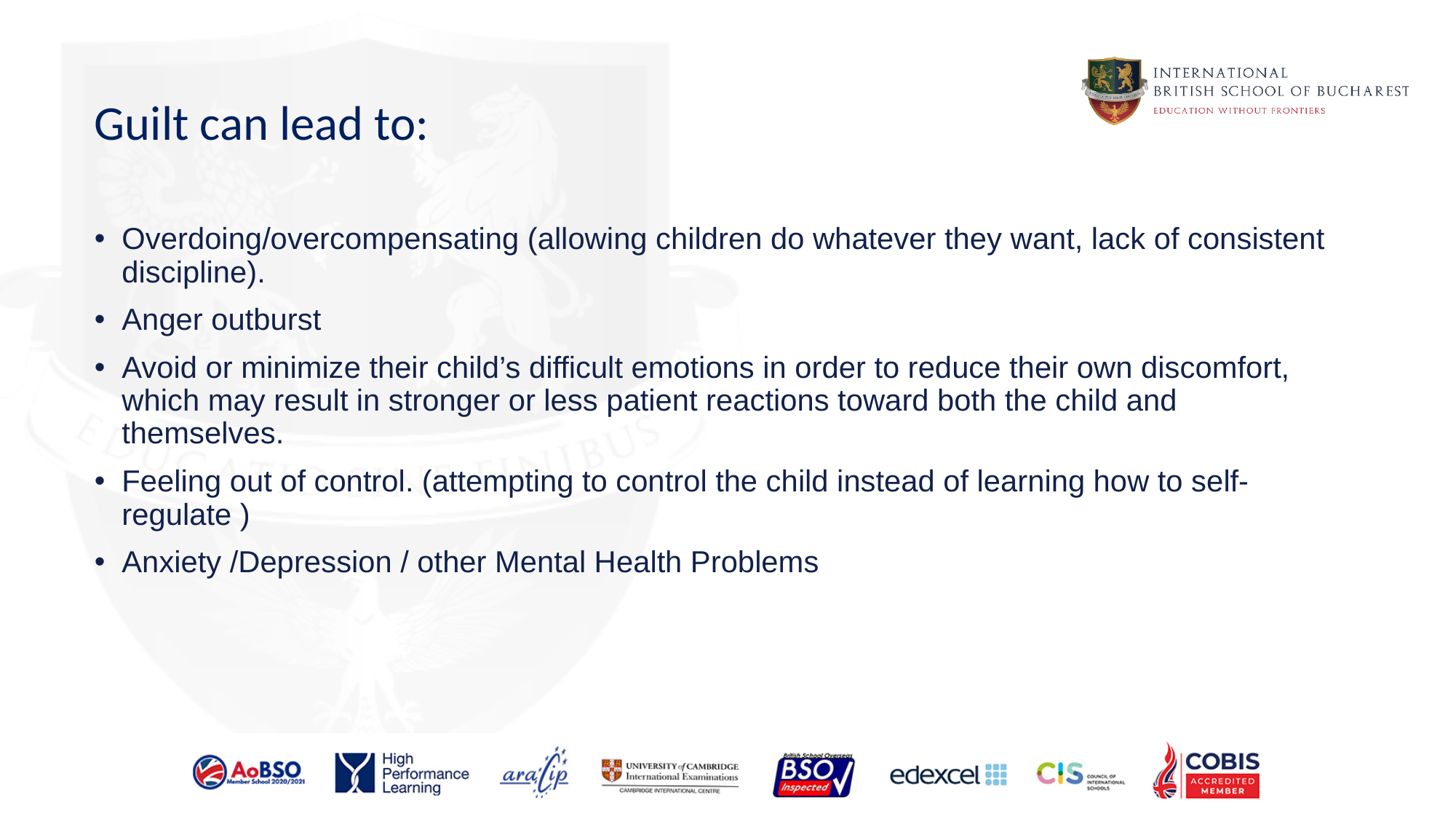

# Guilt can lead to:
Overdoing/overcompensating (allowing children do whatever they want, lack of consistent discipline).
Anger outburst
Avoid or minimize their child’s difficult emotions in order to reduce their own discomfort, which may result in stronger or less patient reactions toward both the child and themselves.
Feeling out of control. (attempting to control the child instead of learning how to self-regulate )
Anxiety /Depression / other Mental Health Problems